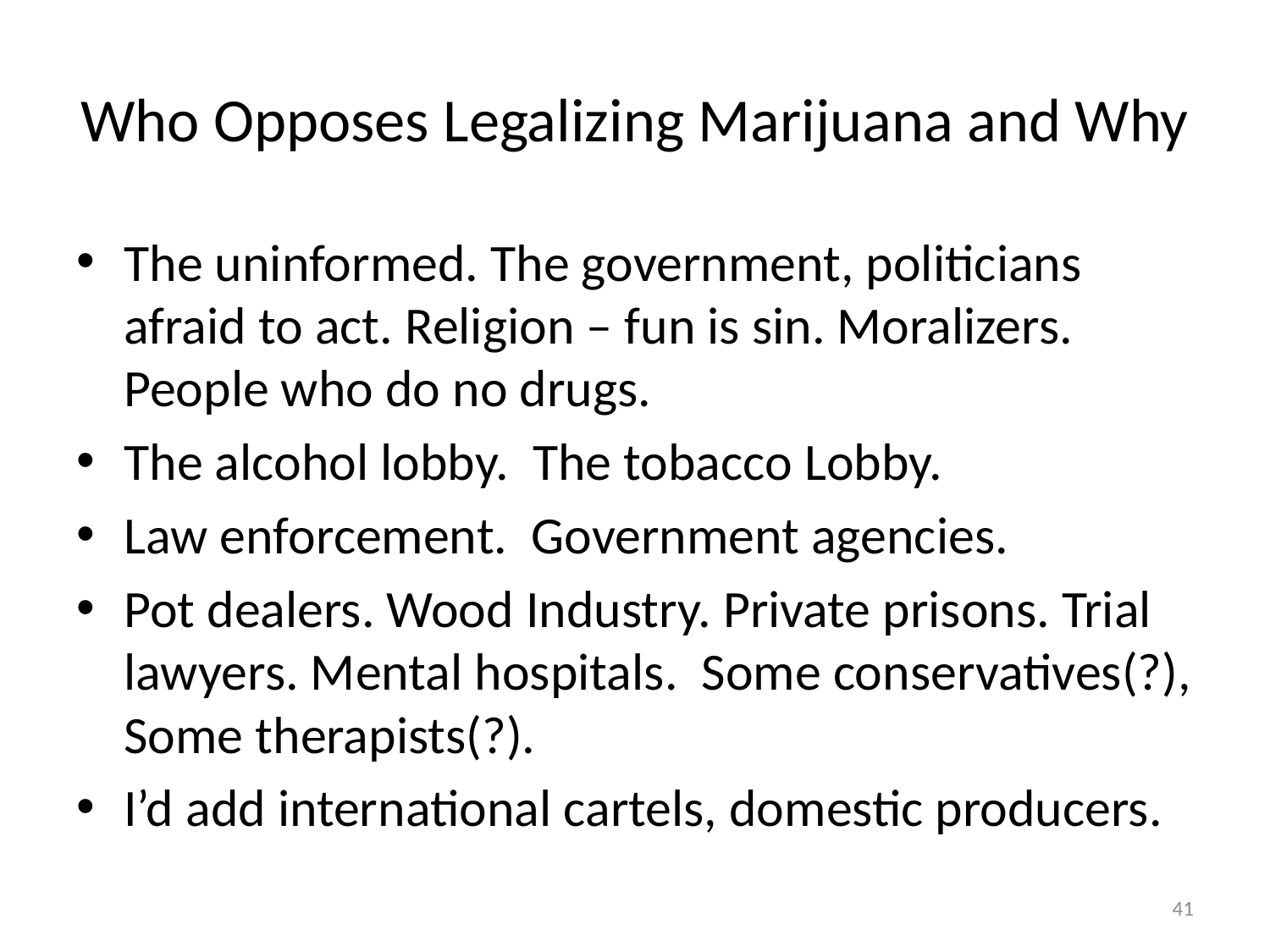

# Who Opposes Legalizing Marijuana and Why
The uninformed. The government, politicians afraid to act. Religion – fun is sin. Moralizers.  People who do no drugs.
The alcohol lobby.  The tobacco Lobby.
Law enforcement.  Government agencies.
Pot dealers. Wood Industry. Private prisons. Trial lawyers. Mental hospitals.  Some conservatives(?), Some therapists(?).
I’d add international cartels, domestic producers.
41